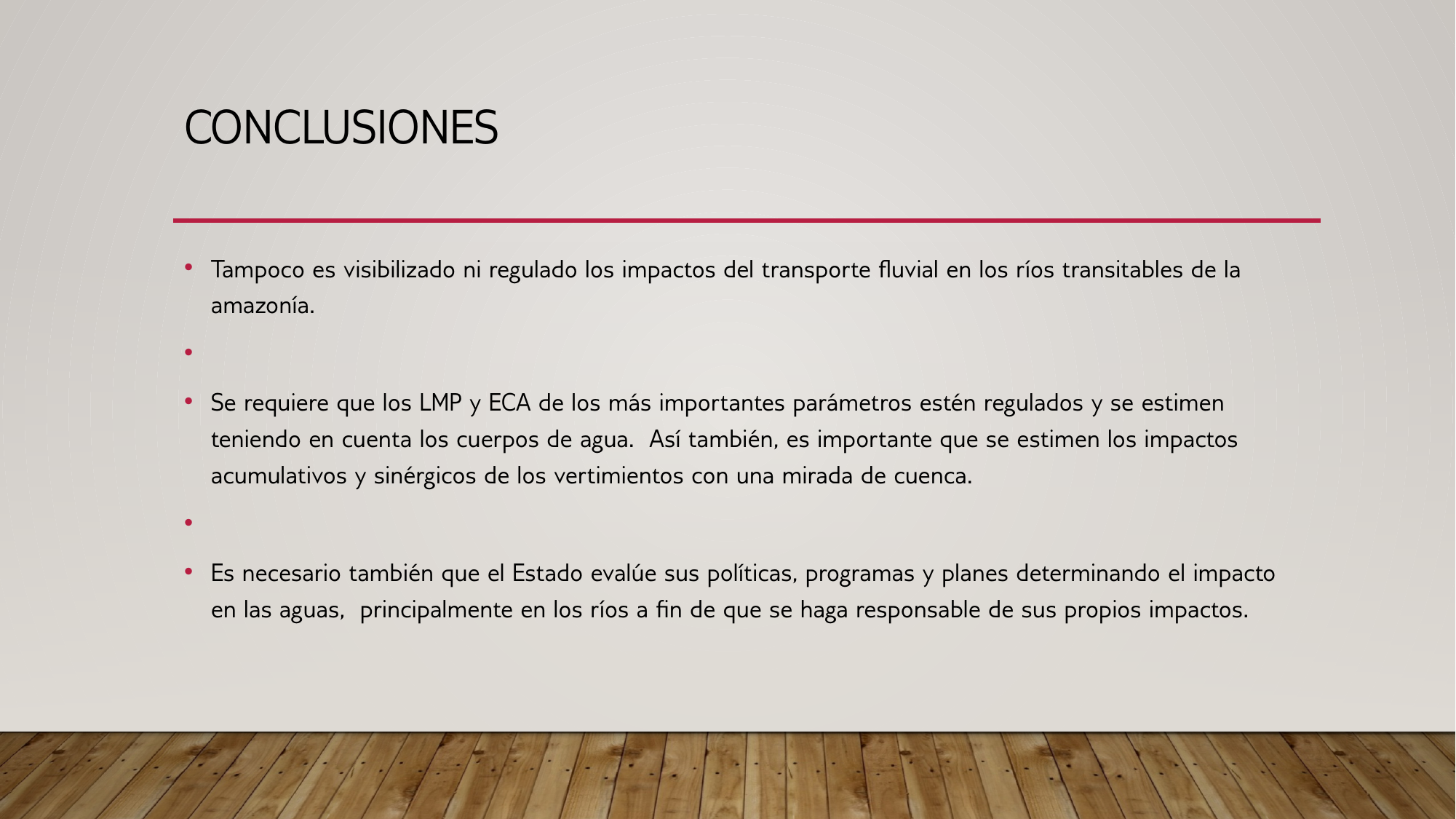

# Conclusiones
Tampoco es visibilizado ni regulado los impactos del transporte fluvial en los ríos transitables de la amazonía.

Se requiere que los LMP y ECA de los más importantes parámetros estén regulados y se estimen teniendo en cuenta los cuerpos de agua.  Así también, es importante que se estimen los impactos acumulativos y sinérgicos de los vertimientos con una mirada de cuenca.

Es necesario también que el Estado evalúe sus políticas, programas y planes determinando el impacto en las aguas,  principalmente en los ríos a fin de que se haga responsable de sus propios impactos.